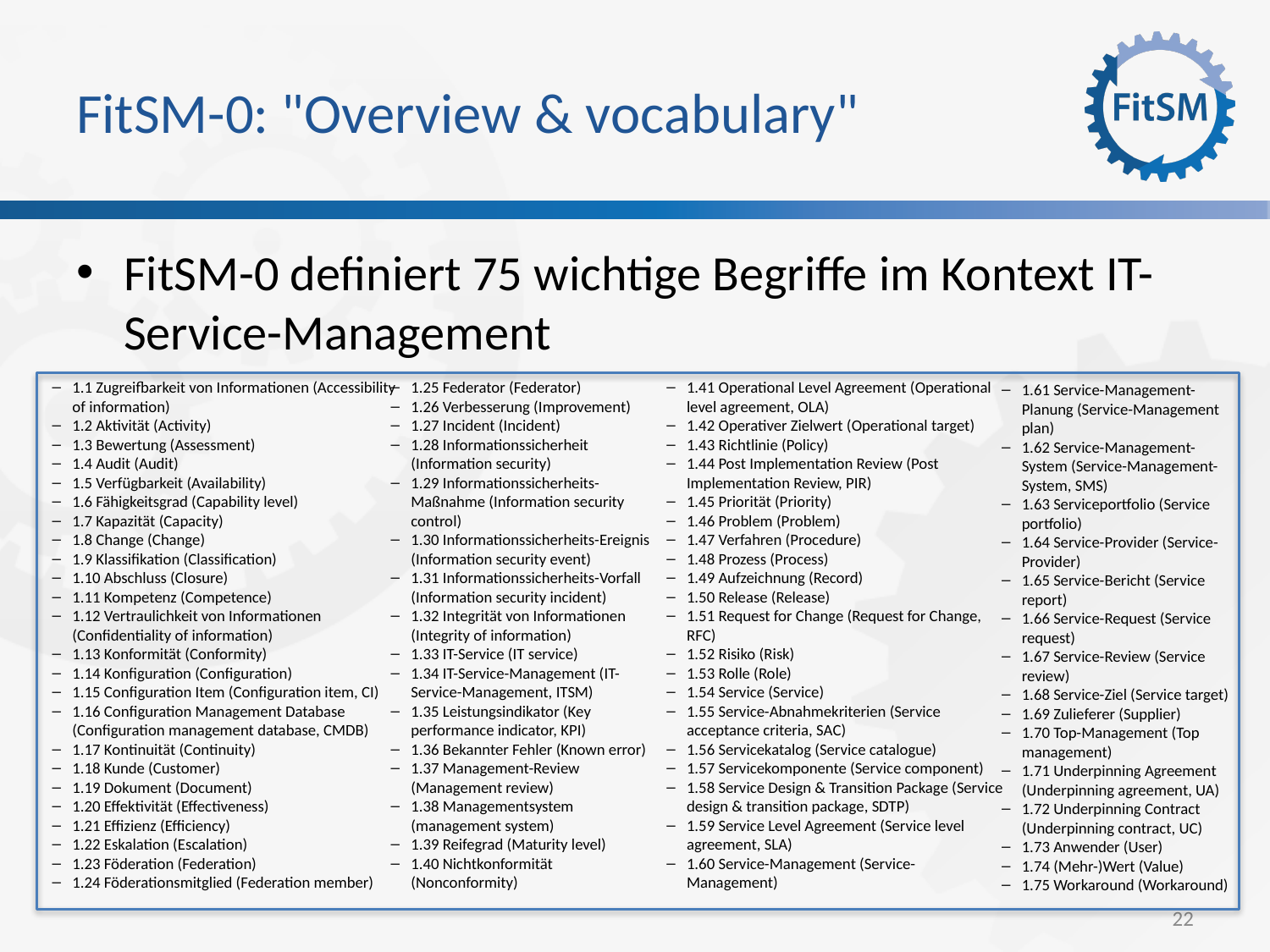

# FitSM-0: "Overview & vocabulary"
FitSM-0 definiert 75 wichtige Begriffe im Kontext IT-Service-Management

1.1 Zugreifbarkeit von Informationen (Accessibility of information)
1.2 Aktivität (Activity)
1.3 Bewertung (Assessment)
1.4 Audit (Audit)
1.5 Verfügbarkeit (Availability)
1.6 Fähigkeitsgrad (Capability level)
1.7 Kapazität (Capacity)
1.8 Change (Change)
1.9 Klassifikation (Classification)
1.10 Abschluss (Closure)
1.11 Kompetenz (Competence)
1.12 Vertraulichkeit von Informationen (Confidentiality of information)
1.13 Konformität (Conformity)
1.14 Konfiguration (Configuration)
1.15 Configuration Item (Configuration item, CI)
1.16 Configuration Management Database (Configuration management database, CMDB)
1.17 Kontinuität (Continuity)
1.18 Kunde (Customer)
1.19 Dokument (Document)
1.20 Effektivität (Effectiveness)
1.21 Effizienz (Efficiency)
1.22 Eskalation (Escalation)
1.23 Föderation (Federation)
1.24 Föderationsmitglied (Federation member)
1.25 Federator (Federator)
1.26 Verbesserung (Improvement)
1.27 Incident (Incident)
1.28 Informationssicherheit (Information security)
1.29 Informationssicherheits-Maßnahme (Information security control)
1.30 Informationssicherheits-Ereignis (Information security event)
1.31 Informationssicherheits-Vorfall (Information security incident)
1.32 Integrität von Informationen (Integrity of information)
1.33 IT-Service (IT service)
1.34 IT-Service-Management (IT-Service-Management, ITSM)
1.35 Leistungsindikator (Key performance indicator, KPI)
1.36 Bekannter Fehler (Known error)
1.37 Management-Review (Management review)
1.38 Managementsystem (management system)
1.39 Reifegrad (Maturity level)
1.40 Nichtkonformität (Nonconformity)
1.41 Operational Level Agreement (Operational level agreement, OLA)
1.42 Operativer Zielwert (Operational target)
1.43 Richtlinie (Policy)
1.44 Post Implementation Review (Post Implementation Review, PIR)
1.45 Priorität (Priority)
1.46 Problem (Problem)
1.47 Verfahren (Procedure)
1.48 Prozess (Process)
1.49 Aufzeichnung (Record)
1.50 Release (Release)
1.51 Request for Change (Request for Change, RFC)
1.52 Risiko (Risk)
1.53 Rolle (Role)
1.54 Service (Service)
1.55 Service-Abnahmekriterien (Service acceptance criteria, SAC)
1.56 Servicekatalog (Service catalogue)
1.57 Servicekomponente (Service component)
1.58 Service Design & Transition Package (Service design & transition package, SDTP)
1.59 Service Level Agreement (Service level agreement, SLA)
1.60 Service-Management (Service-Management)

1.61 Service-Management-Planung (Service-Management plan)
1.62 Service-Management-System (Service-Management-System, SMS)
1.63 Serviceportfolio (Service portfolio)
1.64 Service-Provider (Service-Provider)
1.65 Service-Bericht (Service report)
1.66 Service-Request (Service request)
1.67 Service-Review (Service review)
1.68 Service-Ziel (Service target)
1.69 Zulieferer (Supplier)
1.70 Top-Management (Top management)
1.71 Underpinning Agreement (Underpinning agreement, UA)
1.72 Underpinning Contract (Underpinning contract, UC)
1.73 Anwender (User)
1.74 (Mehr-)Wert (Value)
1.75 Workaround (Workaround)
22